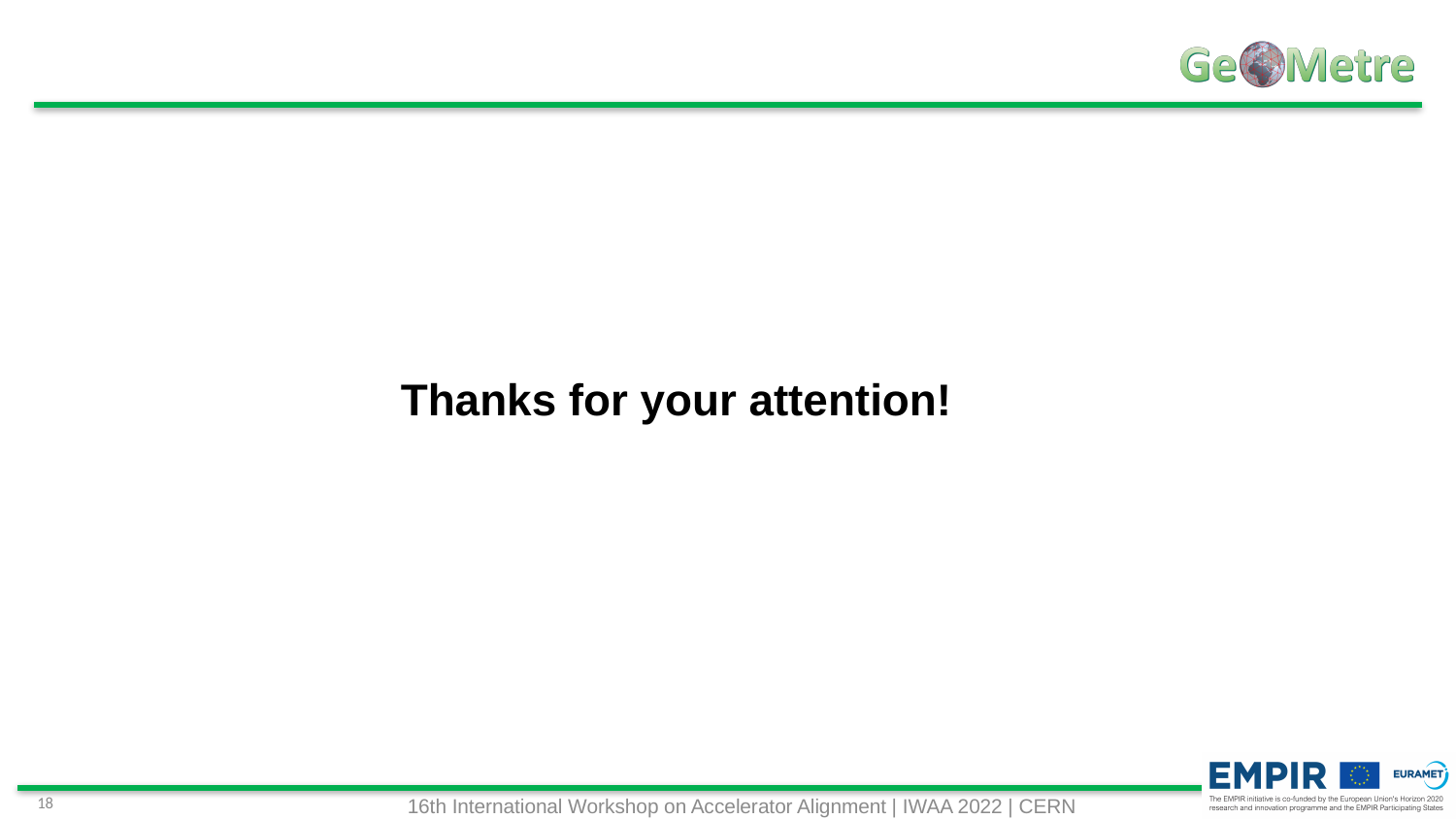

# Thanks for your attention!
18
16th International Workshop on Accelerator Alignment | IWAA 2022 | CERN